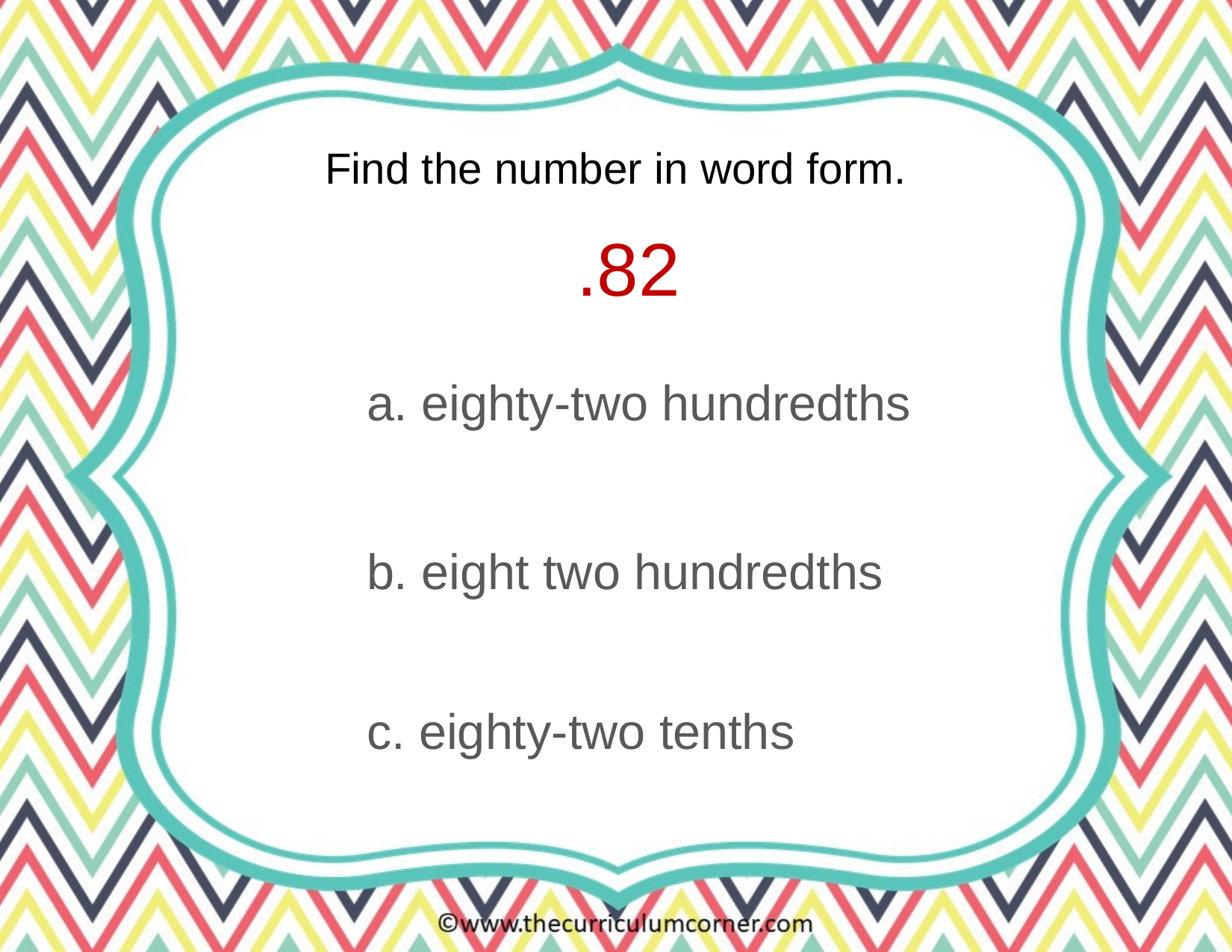

Find the number in word form.
.82
a. eighty-two hundredths
b. eight two hundredths
c. eighty-two tenths